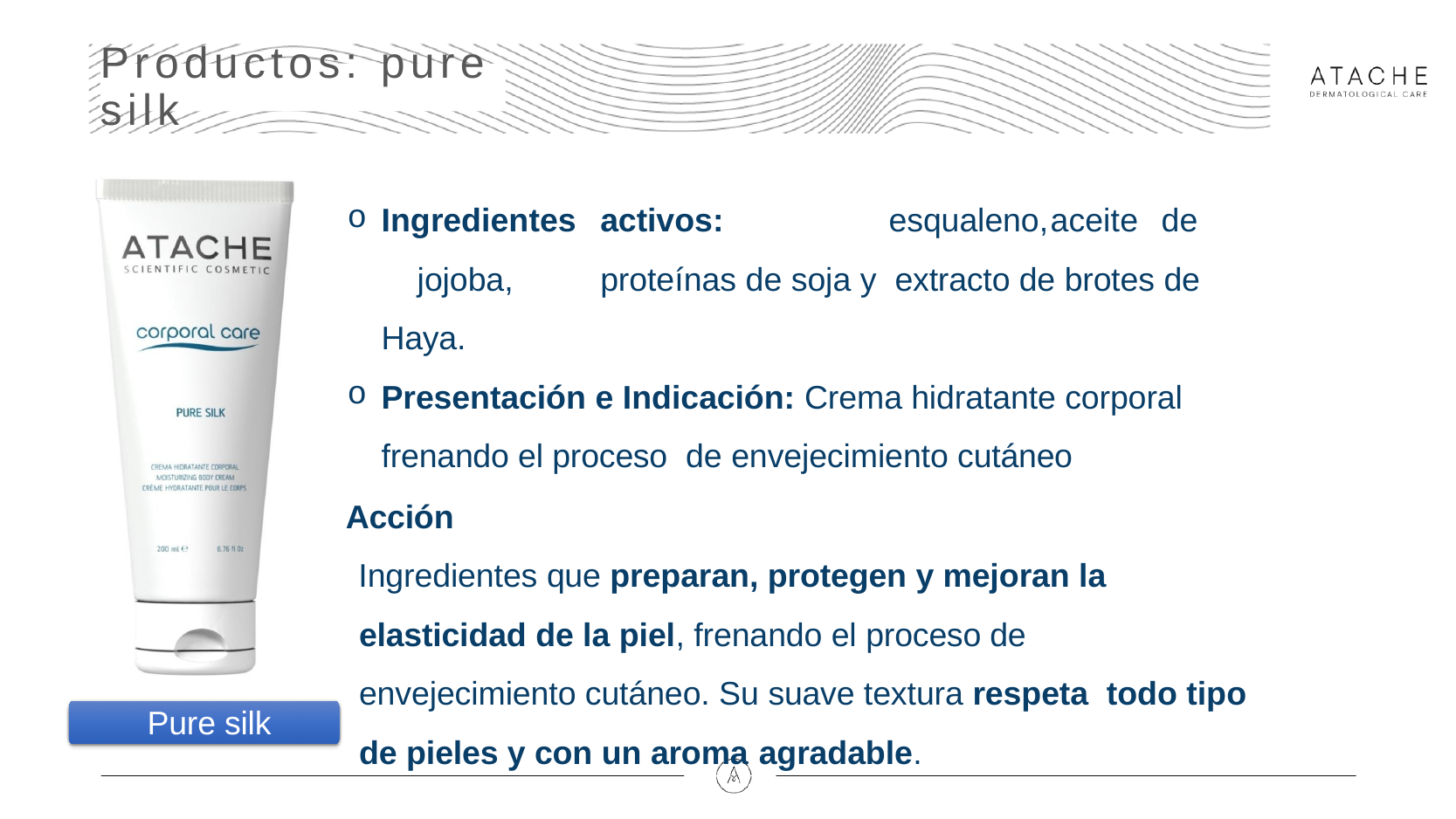

# Productos: pure silk

Ingredientes	activos:	esqualeno,	aceite	de	jojoba,	proteínas de soja y  extracto de brotes de Haya.
Presentación e Indicación: Crema hidratante corporal frenando el proceso  de envejecimiento cutáneo
Acción
Ingredientes que preparan, protegen y mejoran la  elasticidad de la piel, frenando el proceso de  envejecimiento cutáneo. Su suave textura respeta  todo tipo de pieles y con un aroma agradable.

Pure silk